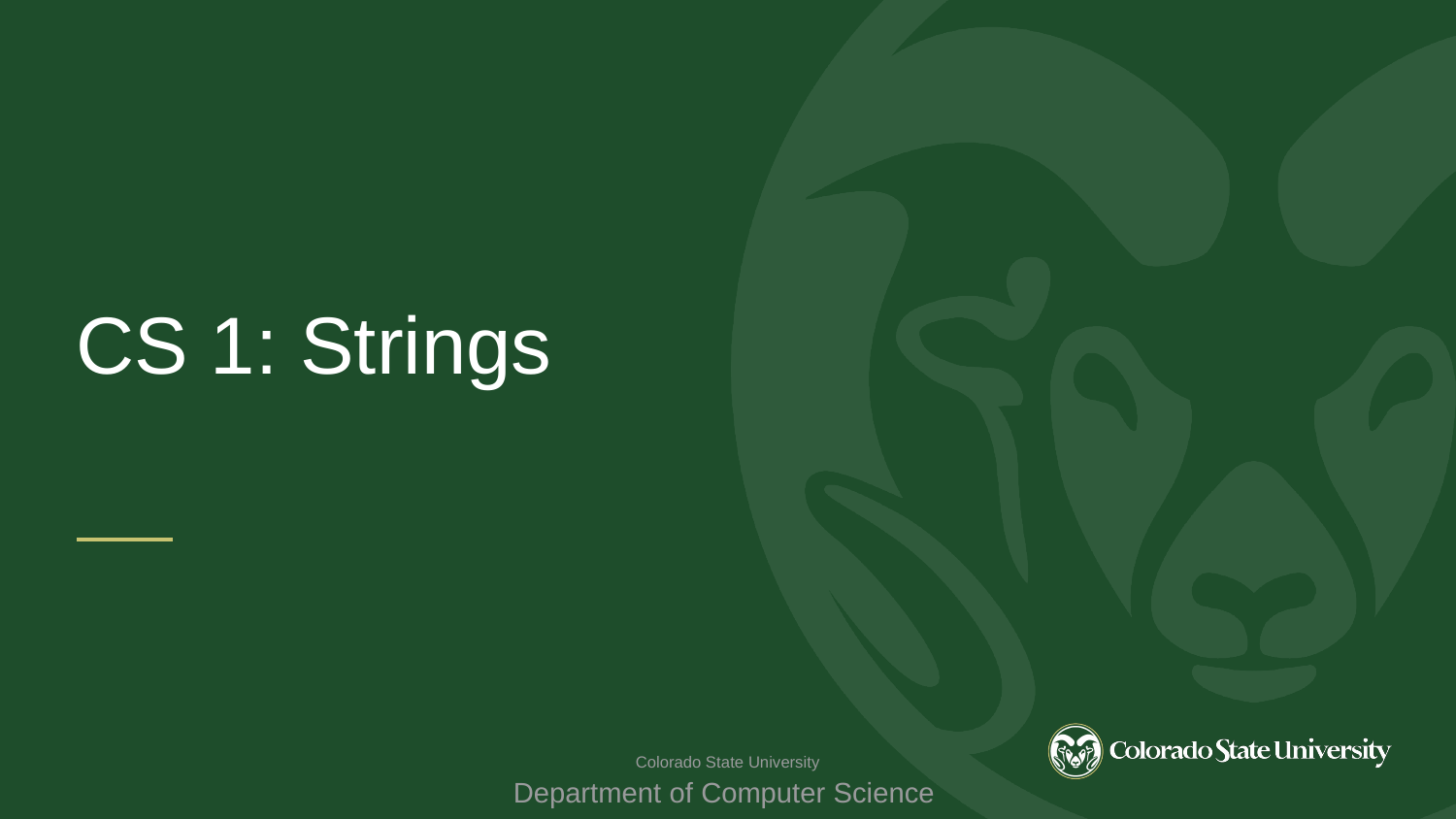

CS 1: Strings

 Colorado State University
Department of Computer Science